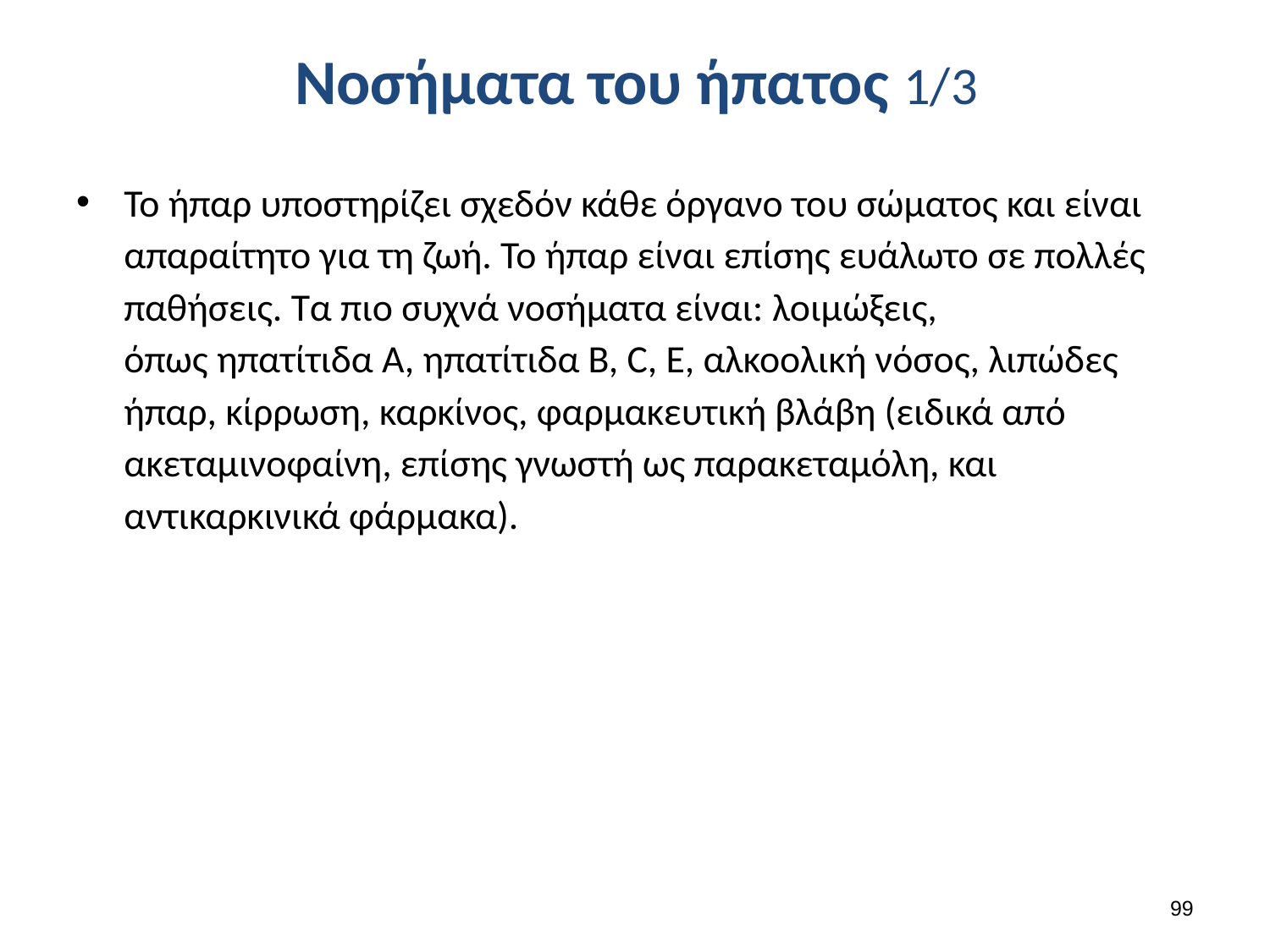

# Νοσήματα του ήπατος 1/3
Το ήπαρ υποστηρίζει σχεδόν κάθε όργανο του σώματος και είναι απαραίτητο για τη ζωή. Το ήπαρ είναι επίσης ευάλωτο σε πολλές παθήσεις. Τα πιο συχνά νοσήματα είναι: λοιμώξεις, όπως ηπατίτιδα Α, ηπατίτιδα Β, C, E, αλκοολική νόσος, λιπώδες ήπαρ, κίρρωση, καρκίνος, φαρμακευτική βλάβη (ειδικά από ακεταμινοφαίνη, επίσης γνωστή ως παρακεταμόλη, και αντικαρκινικά φάρμακα).
99